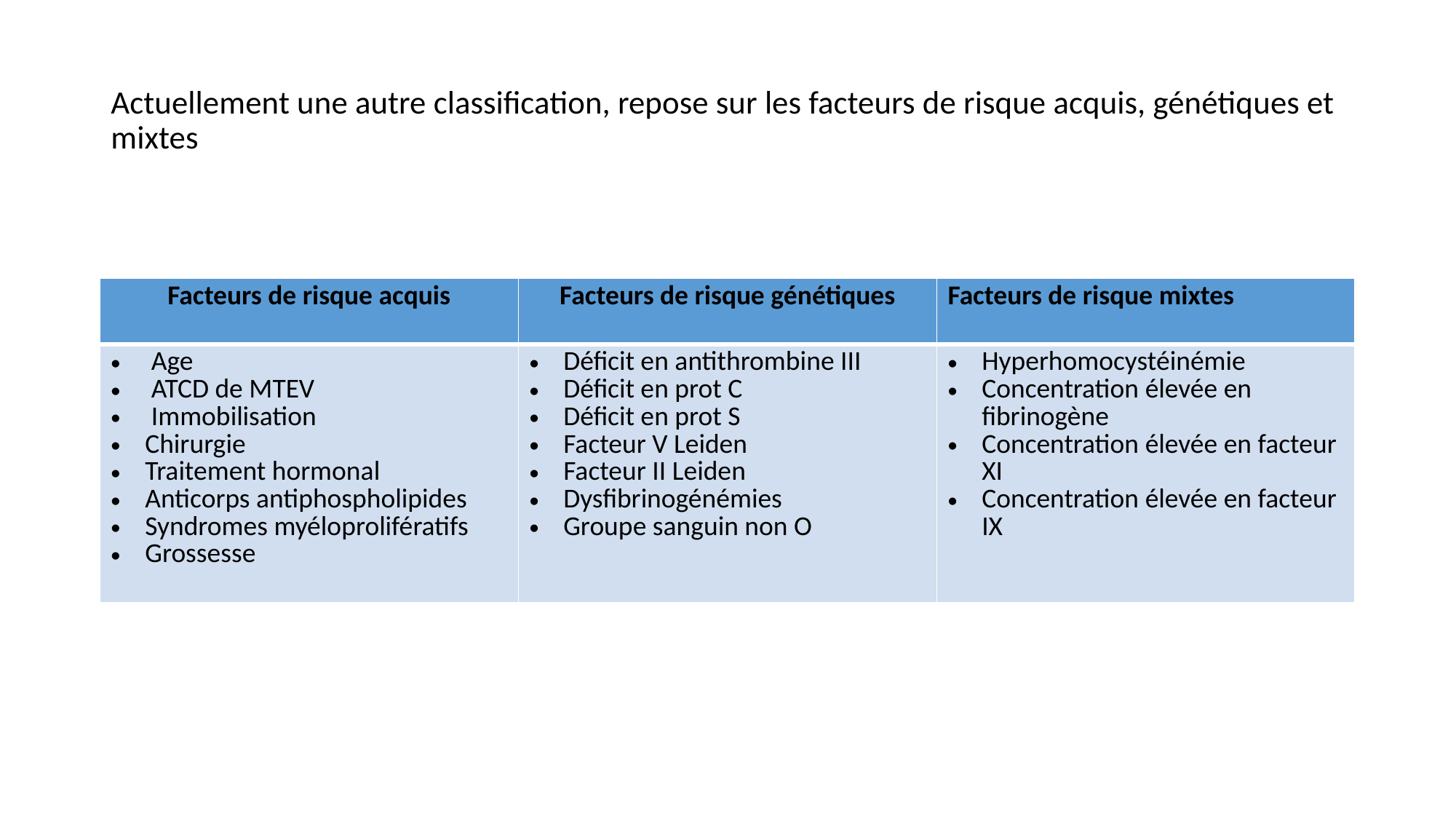

# Actuellement une autre classification, repose sur les facteurs de risque acquis, génétiques et mixtes
| Facteurs de risque acquis | Facteurs de risque génétiques | Facteurs de risque mixtes |
| --- | --- | --- |
| Age ATCD de MTEV Immobilisation Chirurgie Traitement hormonal Anticorps antiphospholipides Syndromes myéloprolifératifs Grossesse | Déficit en antithrombine III Déficit en prot C Déficit en prot S Facteur V Leiden Facteur II Leiden Dysfibrinogénémies Groupe sanguin non O | Hyperhomocystéinémie Concentration élevée en fibrinogène Concentration élevée en facteur XI Concentration élevée en facteur IX |